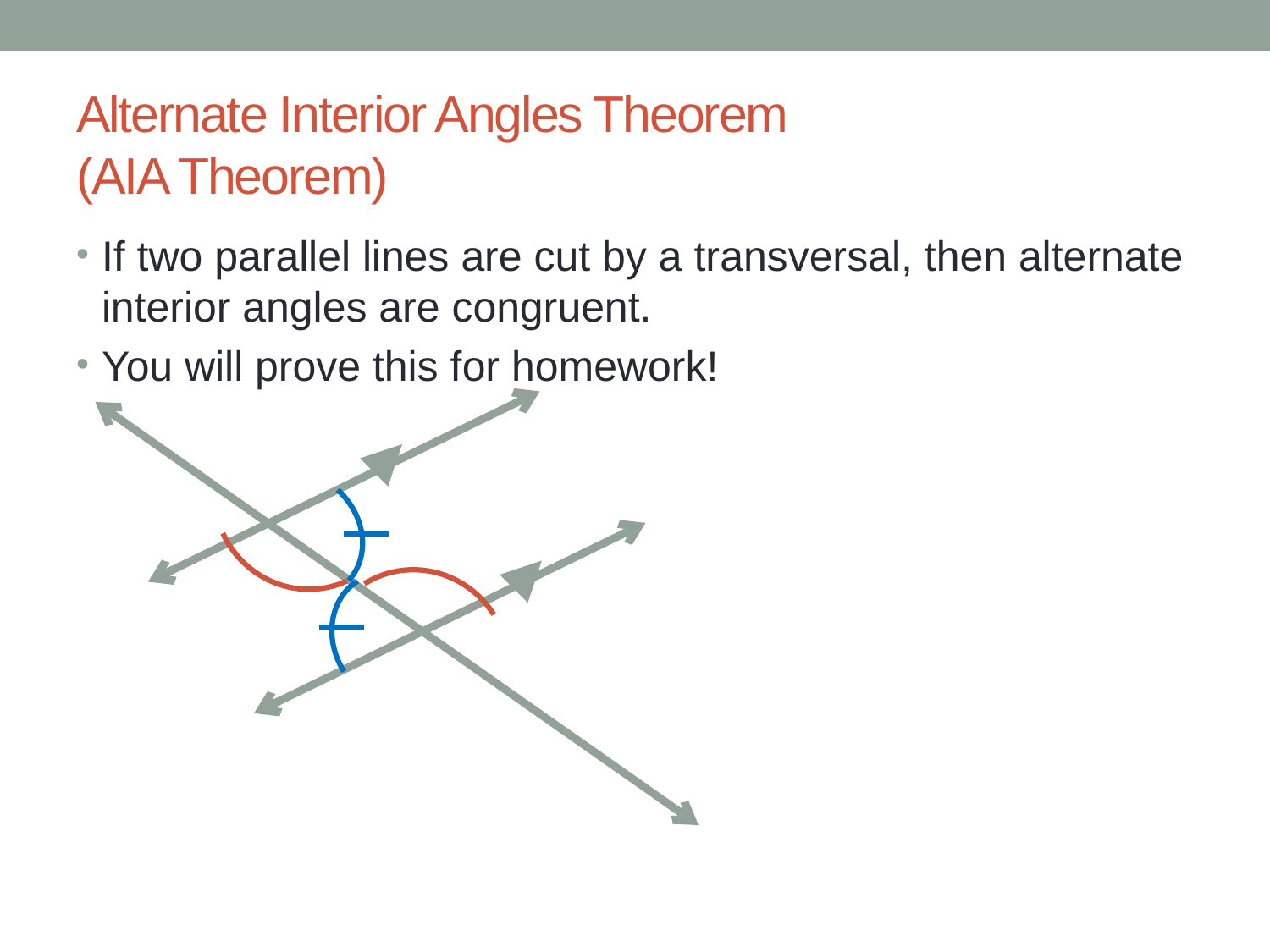

# Alternate Interior Angles Theorem (AIA Theorem)
If two parallel lines are cut by a transversal, then alternate interior angles are congruent.
You will prove this for homework!